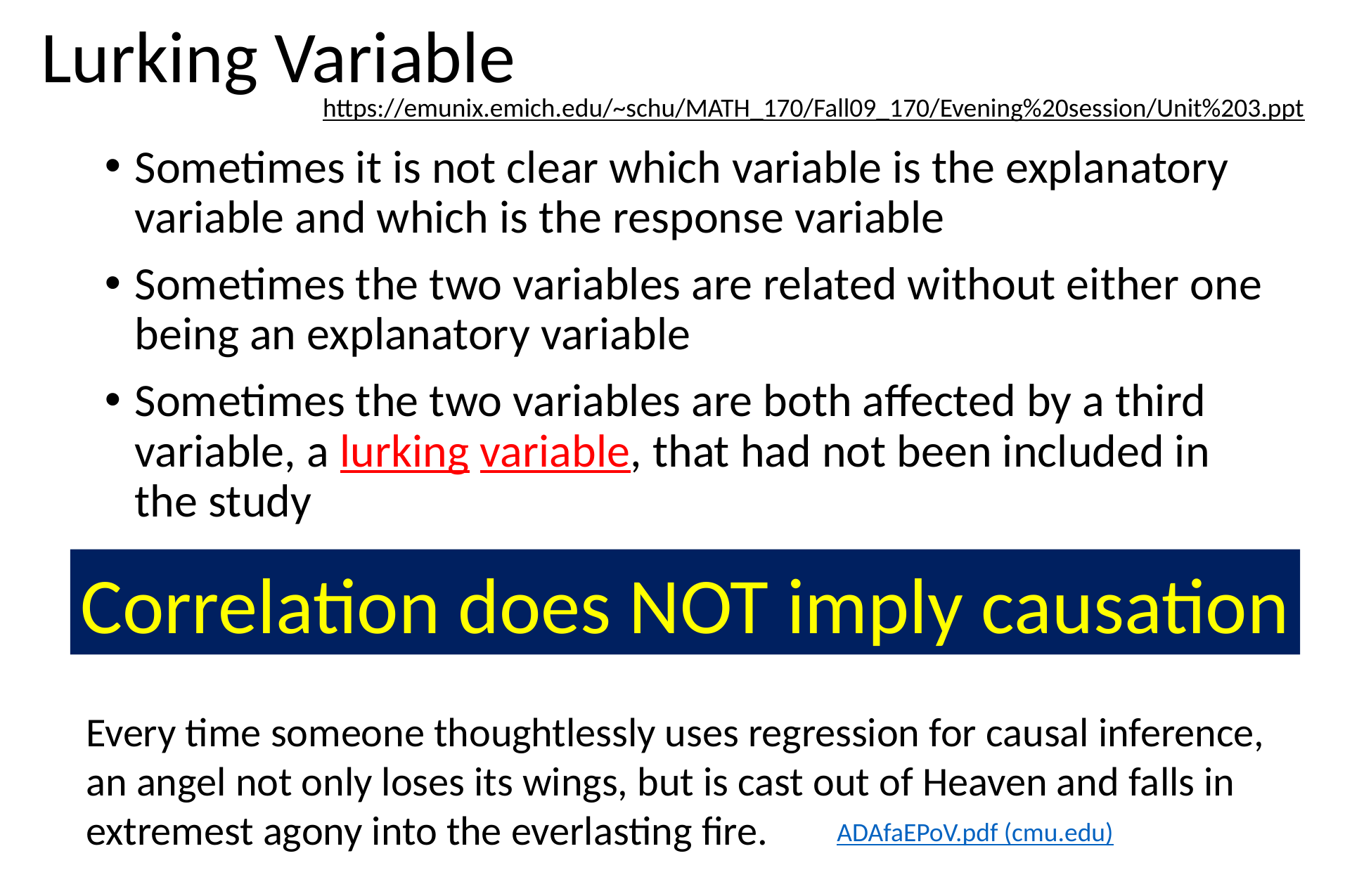

# Lurking Variable
https://emunix.emich.edu/~schu/MATH_170/Fall09_170/Evening%20session/Unit%203.ppt
Sometimes it is not clear which variable is the explanatory variable and which is the response variable
Sometimes the two variables are related without either one being an explanatory variable
Sometimes the two variables are both affected by a third variable, a lurking variable, that had not been included in the study
Correlation does NOT imply causation
Every time someone thoughtlessly uses regression for causal inference, an angel not only loses its wings, but is cast out of Heaven and falls in extremest agony into the everlasting fire.
ADAfaEPoV.pdf (cmu.edu)